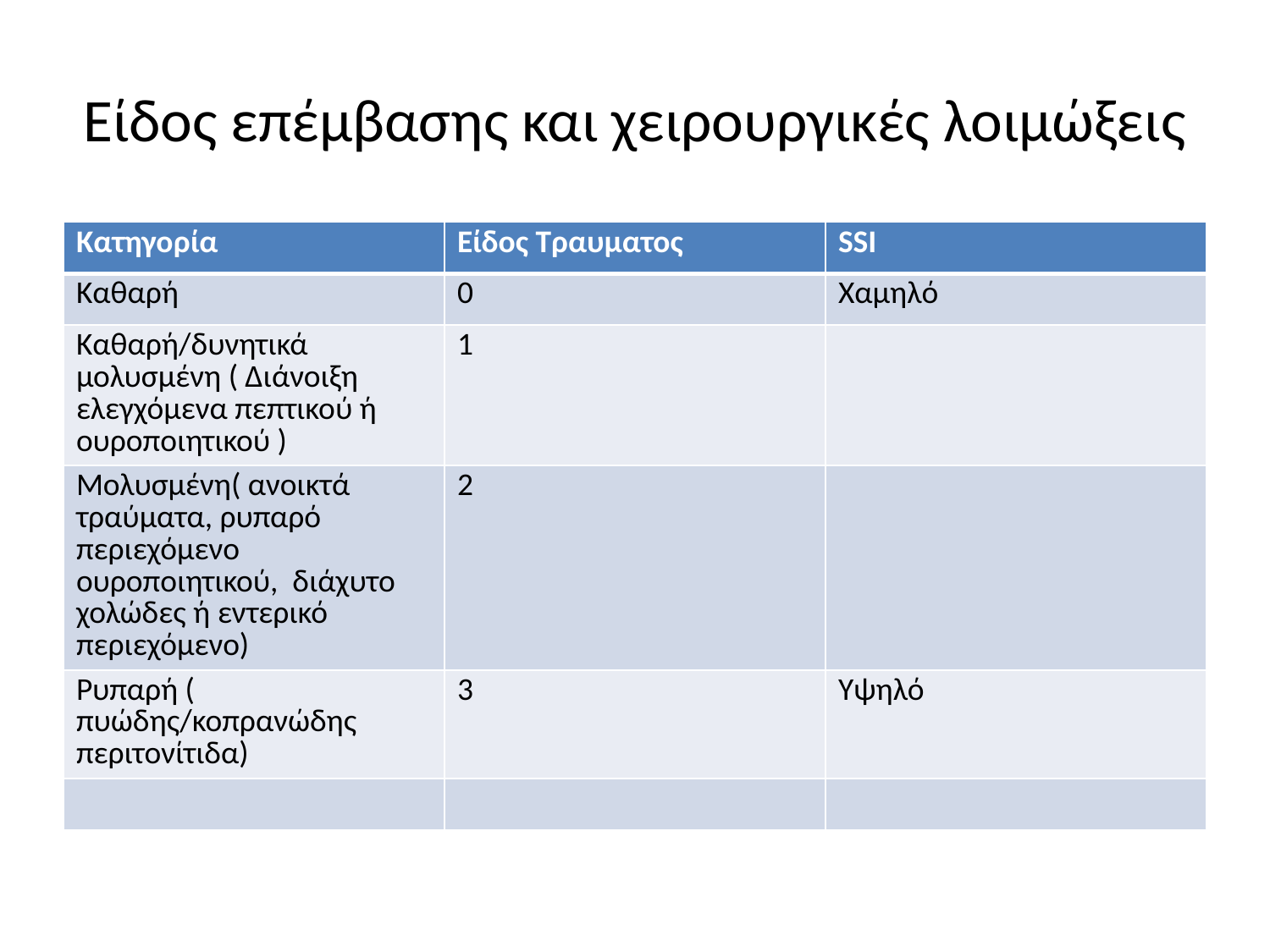

# Είδος επέμβασης και χειρουργικές λοιμώξεις
| Κατηγορία | Είδος Τραυματος | SSI |
| --- | --- | --- |
| Καθαρή | 0 | Χαμηλό |
| Καθαρή/δυνητικά μολυσμένη ( Διάνοιξη ελεγχόμενα πεπτικού ή ουροποιητικού ) | 1 |  |
| Μολυσμένη( ανοικτά τραύματα, ρυπαρό περιεχόμενο ουροποιητικού, διάχυτο χολώδες ή εντερικό περιεχόμενο) | 2 |  |
| Ρυπαρή ( πυώδης/κοπρανώδης περιτονίτιδα) | 3 | Υψηλό |
|  |  |  |